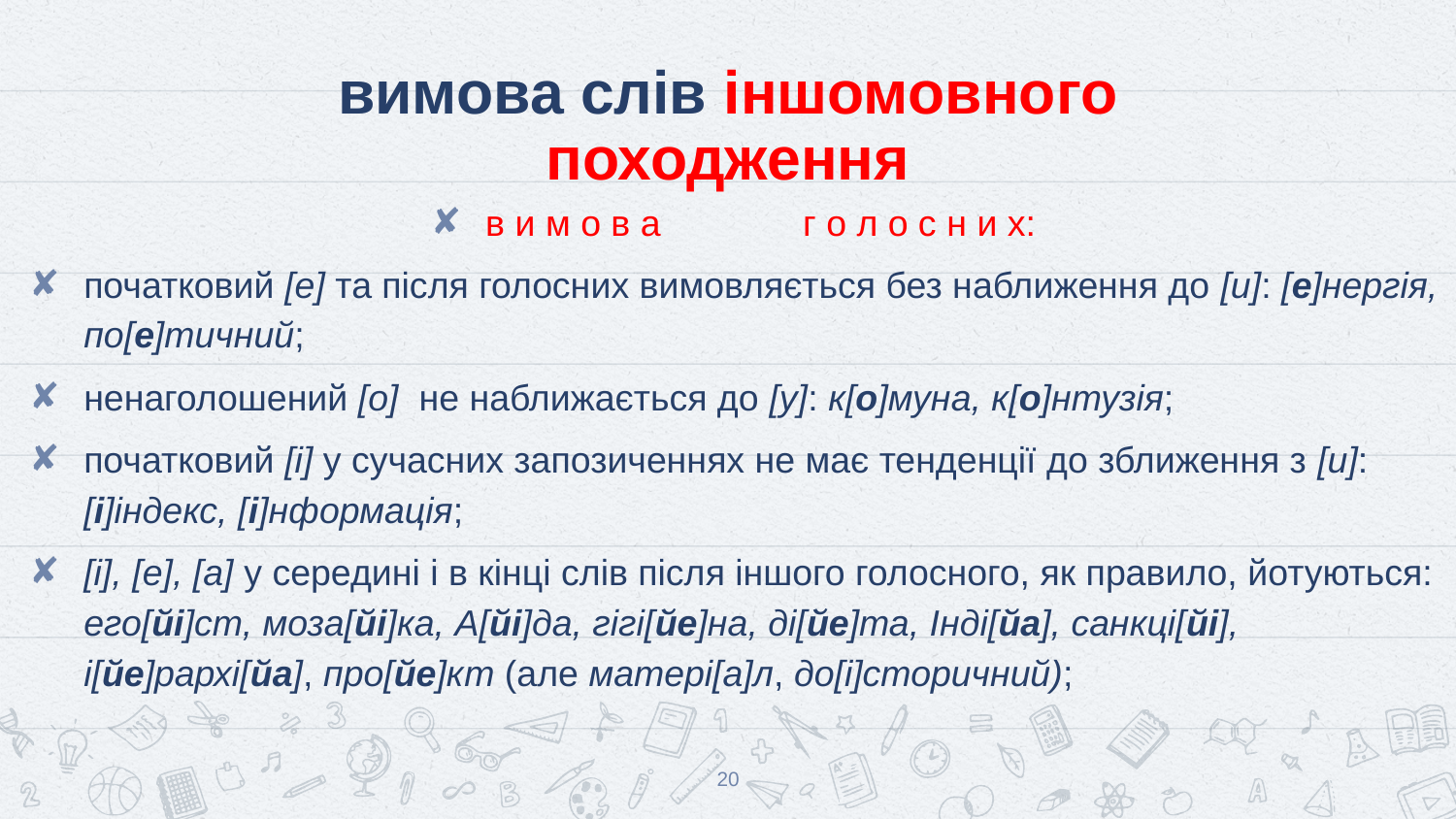

# вимова слів іншомовного походження
в и м о в а              г о л о с н и х:
початковий [е] та після голосних вимовляється без наближення до [и]: [е]нергія, по[е]тичний;
ненаголошений [о]  не наближається до [у]: к[о]муна, к[о]нтузія;
початковий [і] у сучасних запозиченнях не має тенденції до зближення з [и]: [і]індекс, [і]нформація;
[і], [е], [а] у середині і в кінці слів після іншого голосного, як правило, йотуються: его[йі]ст, моза[йі]ка, А[йі]да, гігі[йе]на, ді[йе]та, Інді[йа], санкці[йі], і[йе]рархі[йа], про[йе]кт (але матері[а]л, до[і]сторичний);

20